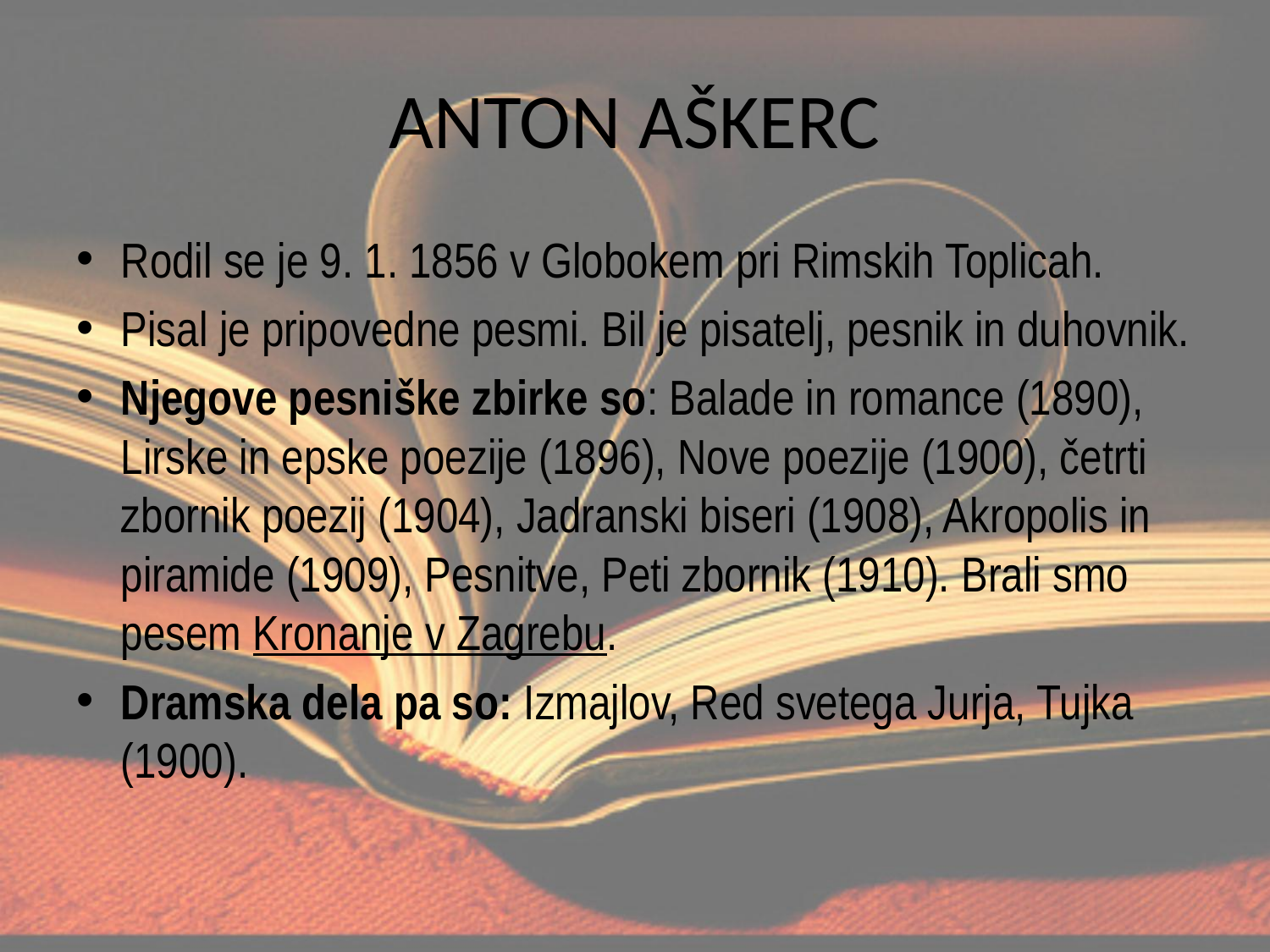

# ANTON AŠKERC
Rodil se je 9. 1. 1856 v Globokem pri Rimskih Toplicah.
Pisal je pripovedne pesmi. Bil je pisatelj, pesnik in duhovnik.
Njegove pesniške zbirke so: Balade in romance (1890), Lirske in epske poezije (1896), Nove poezije (1900), četrti zbornik poezij (1904), Jadranski biseri (1908), Akropolis in piramide (1909), Pesnitve, Peti zbornik (1910). Brali smo pesem Kronanje v Zagrebu.
Dramska dela pa so: Izmajlov, Red svetega Jurja, Tujka (1900).